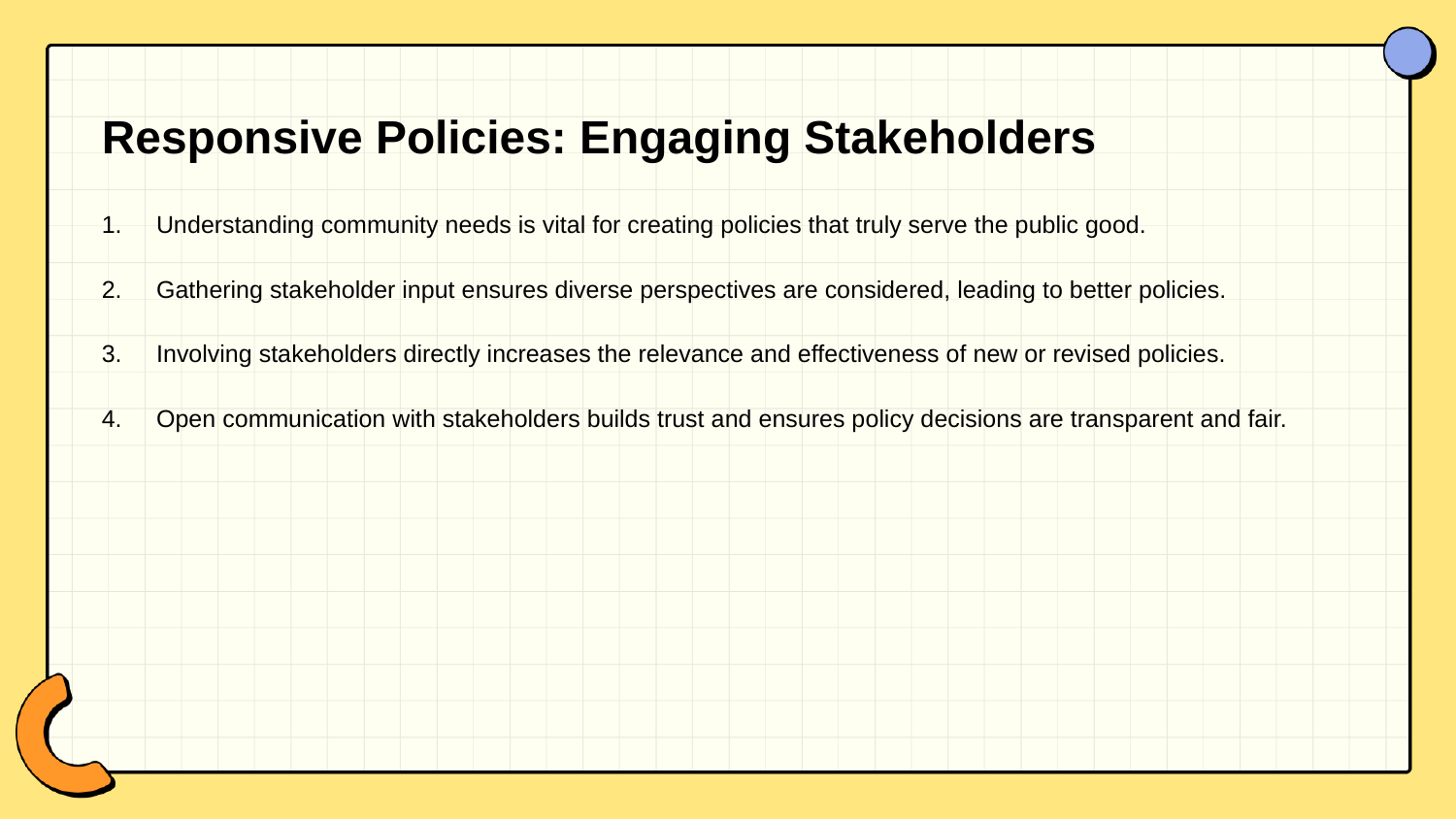

Responsive Policies: Engaging Stakeholders
Understanding community needs is vital for creating policies that truly serve the public good.
Gathering stakeholder input ensures diverse perspectives are considered, leading to better policies.
Involving stakeholders directly increases the relevance and effectiveness of new or revised policies.
Open communication with stakeholders builds trust and ensures policy decisions are transparent and fair.